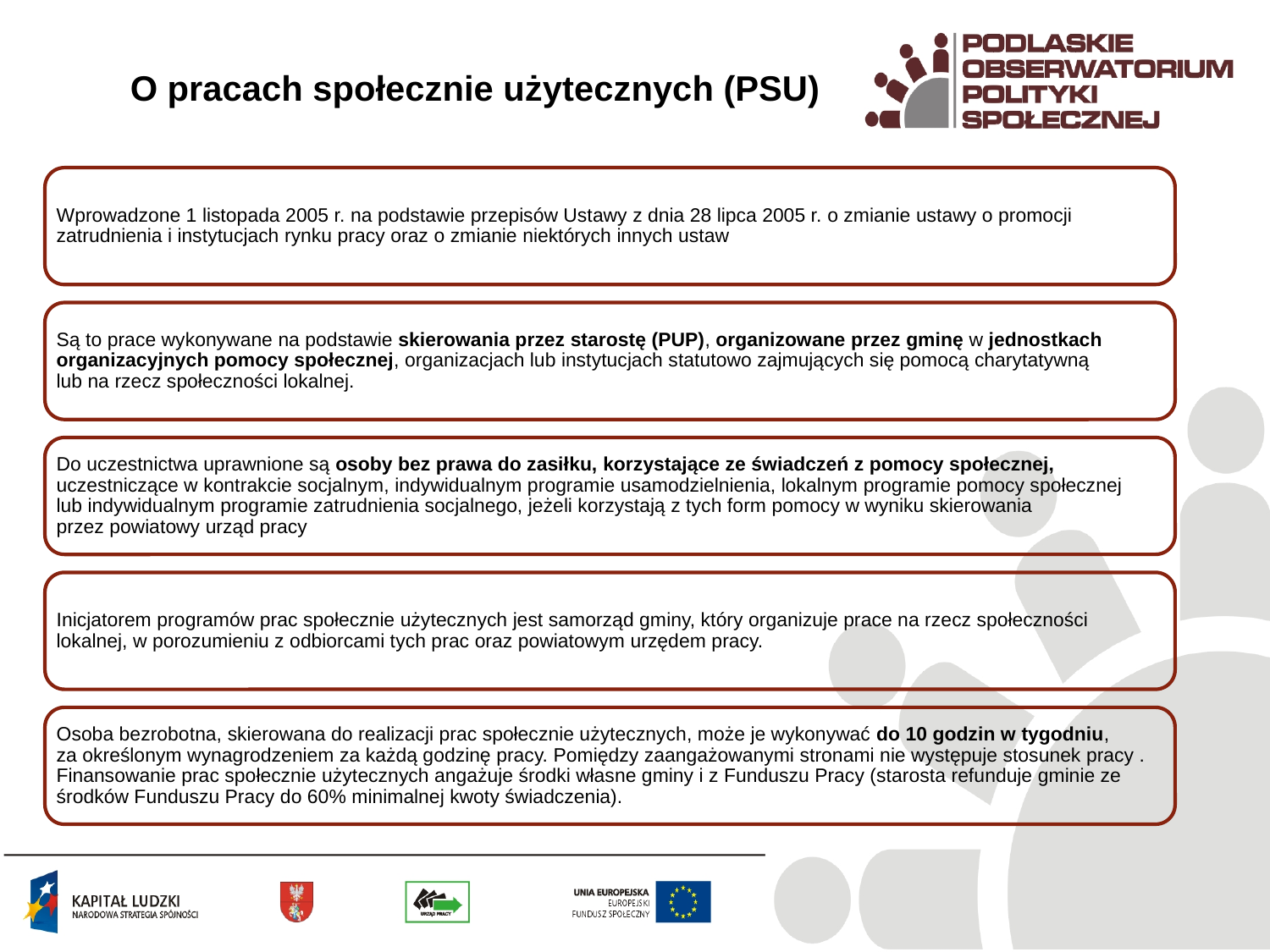

# O pracach społecznie użytecznych (PSU)
Wprowadzone 1 listopada 2005 r. na podstawie przepisów Ustawy z dnia 28 lipca 2005 r. o zmianie ustawy o promocji zatrudnienia i instytucjach rynku pracy oraz o zmianie niektórych innych ustaw
Są to prace wykonywane na podstawie skierowania przez starostę (PUP), organizowane przez gminę w jednostkach organizacyjnych pomocy społecznej, organizacjach lub instytucjach statutowo zajmujących się pomocą charytatywną
lub na rzecz społeczności lokalnej.
Do uczestnictwa uprawnione są osoby bez prawa do zasiłku, korzystające ze świadczeń z pomocy społecznej, uczestniczące w kontrakcie socjalnym, indywidualnym programie usamodzielnienia, lokalnym programie pomocy społecznej
lub indywidualnym programie zatrudnienia socjalnego, jeżeli korzystają z tych form pomocy w wyniku skierowania
przez powiatowy urząd pracy
Inicjatorem programów prac społecznie użytecznych jest samorząd gminy, który organizuje prace na rzecz społeczności lokalnej, w porozumieniu z odbiorcami tych prac oraz powiatowym urzędem pracy.
Osoba bezrobotna, skierowana do realizacji prac społecznie użytecznych, może je wykonywać do 10 godzin w tygodniu,
za określonym wynagrodzeniem za każdą godzinę pracy. Pomiędzy zaangażowanymi stronami nie występuje stosunek pracy . Finansowanie prac społecznie użytecznych angażuje środki własne gminy i z Funduszu Pracy (starosta refunduje gminie ze środków Funduszu Pracy do 60% minimalnej kwoty świadczenia).